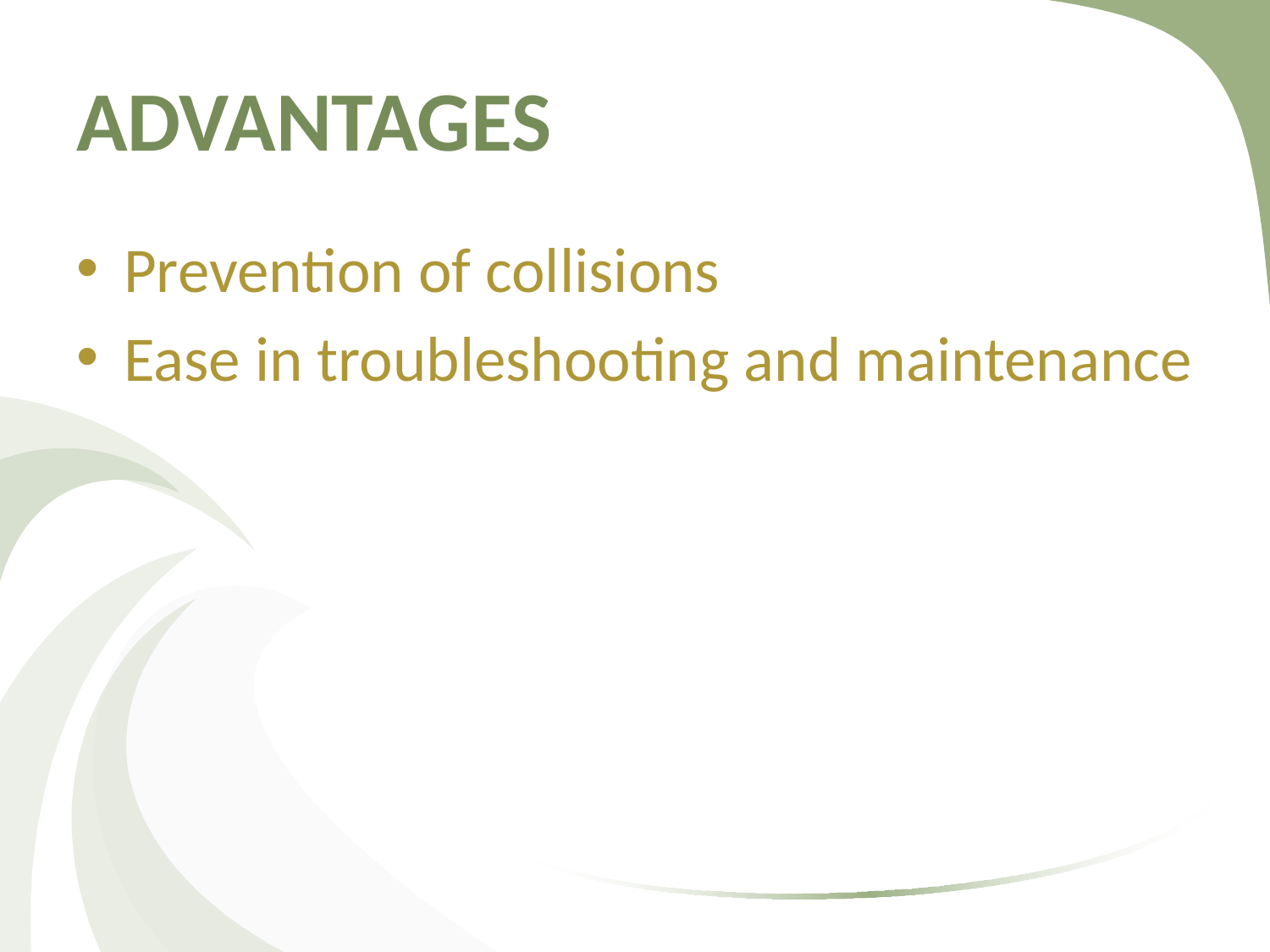

# ADVANTAGES
Prevention of collisions
Ease in troubleshooting and maintenance